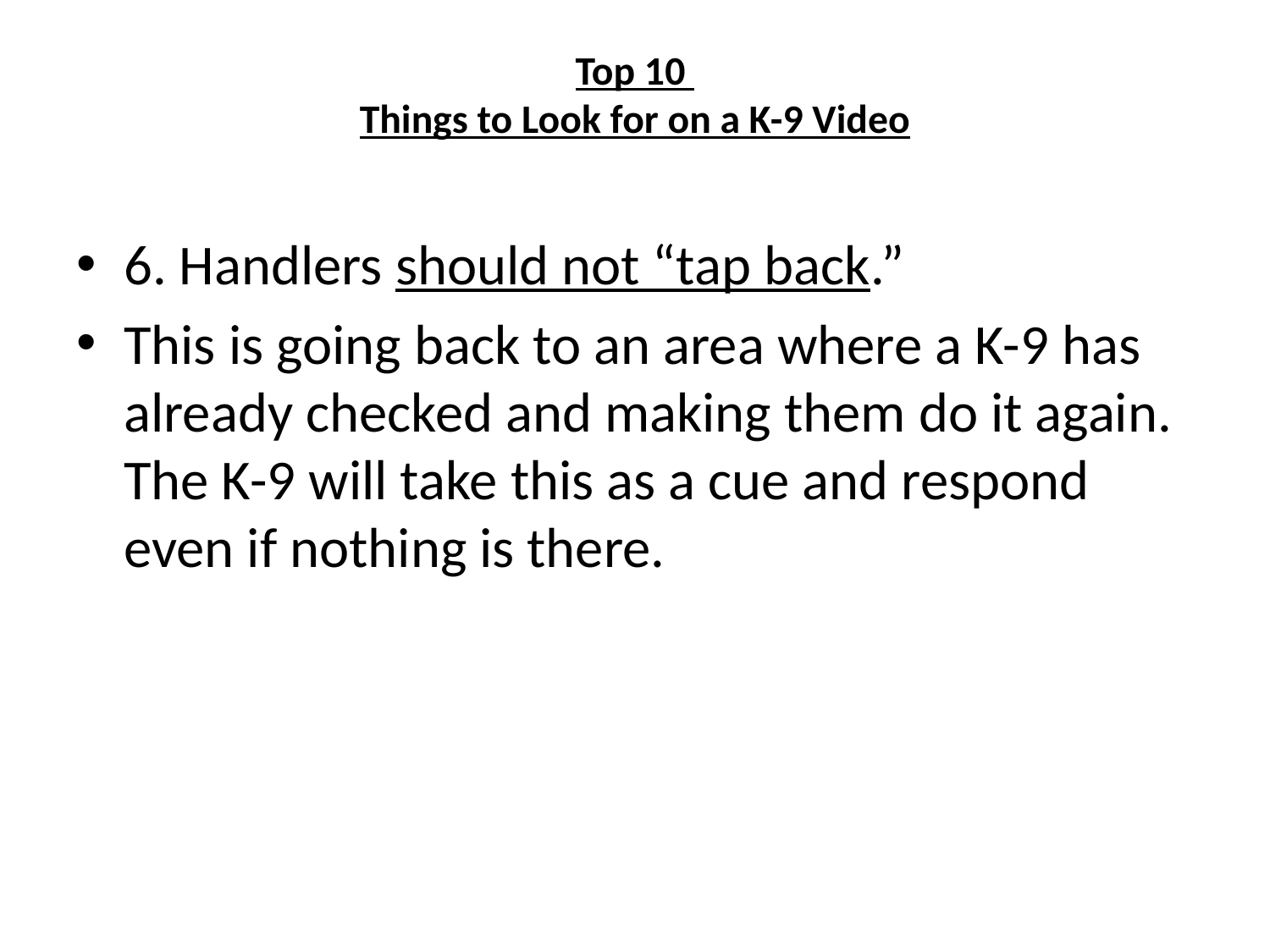

# Top 10 Things to Look for on a K-9 Video
6. Handlers should not “tap back.”
This is going back to an area where a K-9 has already checked and making them do it again.  The K-9 will take this as a cue and respond even if nothing is there.